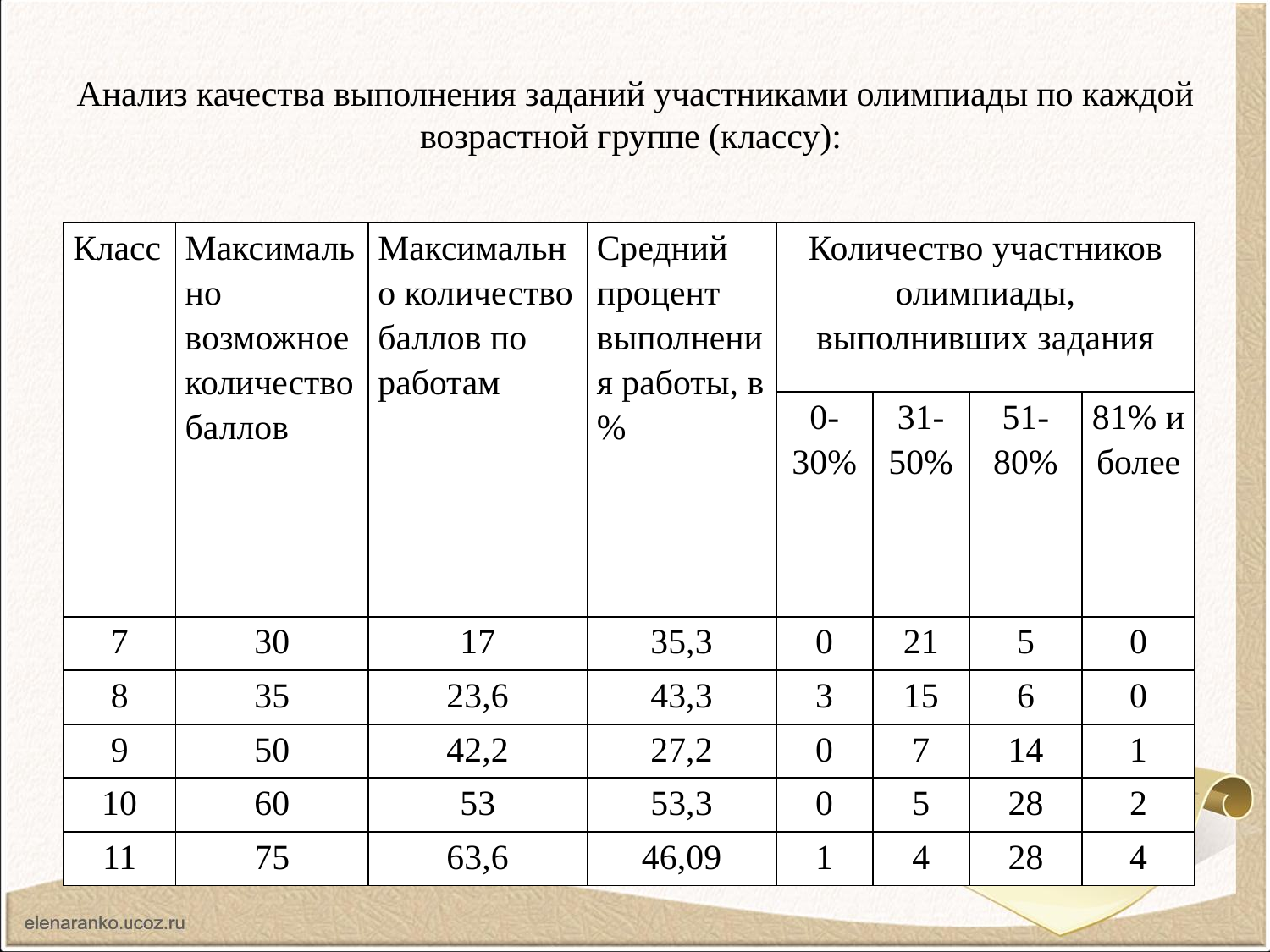

# Анализ качества выполнения заданий участниками олимпиады по каждой возрастной группе (классу):
| Класс | Максимально возможное количество баллов | Максимально количество баллов по работам | Средний процент выполнения работы, в % | Количество участников олимпиады, выполнивших задания |  |  |  |
| --- | --- | --- | --- | --- | --- | --- | --- |
|  |  |  |  | 0-30% | 31-50% | 51-80% | 81% и более |
| 7 | 30 | 17 | 35,3 | 0 | 21 | 5 | 0 |
| 8 | 35 | 23,6 | 43,3 | 3 | 15 | 6 | 0 |
| 9 | 50 | 42,2 | 27,2 | 0 | 7 | 14 | 1 |
| 10 | 60 | 53 | 53,3 | 0 | 5 | 28 | 2 |
| 11 | 75 | 63,6 | 46,09 | 1 | 4 | 28 | 4 |